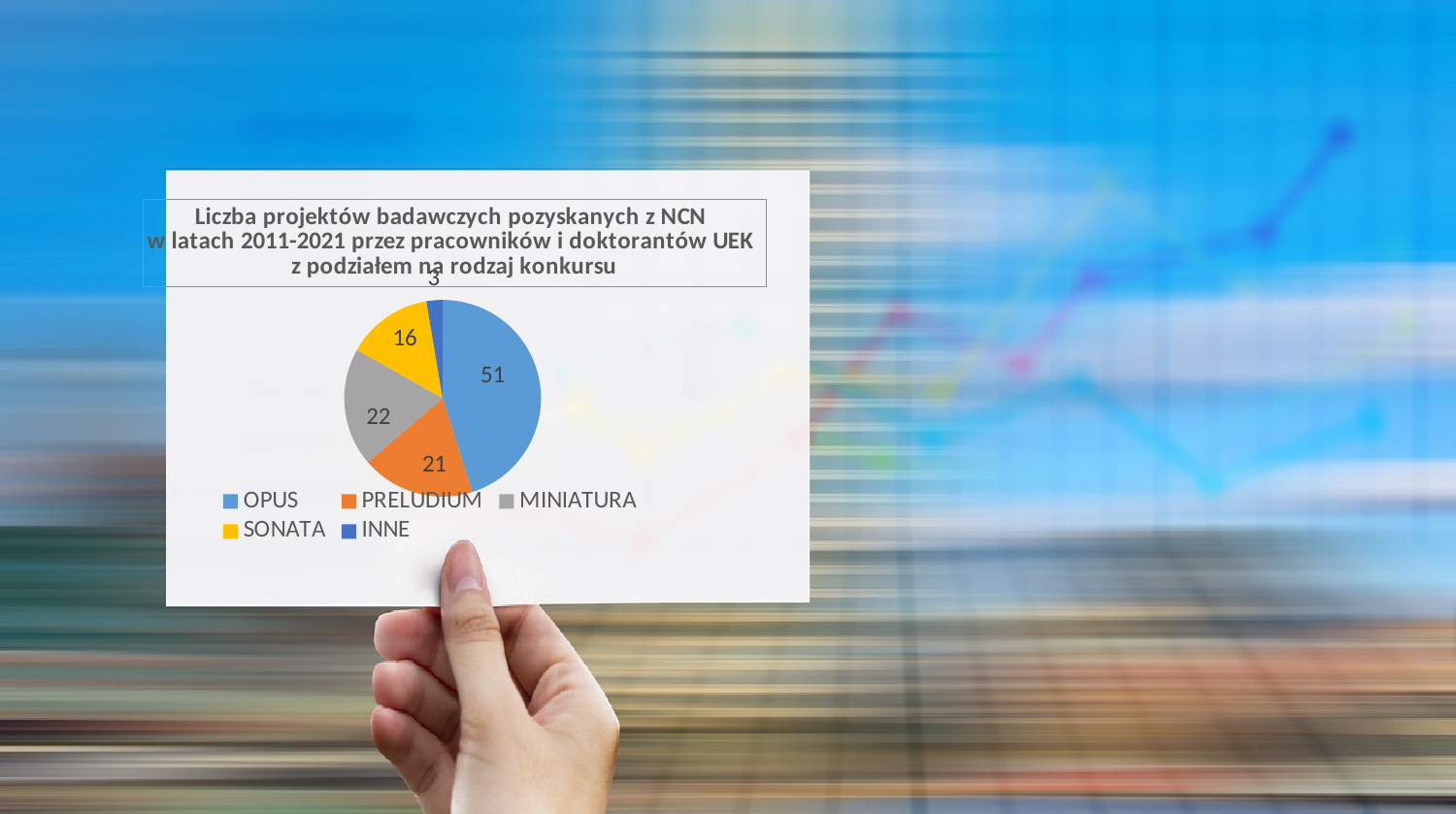

### Chart: Liczba projektów badawczych pozyskanych z NCN
w latach 2011-2021 przez pracowników i doktorantów UEK
z podziałem na rodzaj konkursu

| Category | Liczba |
|---|---|
| OPUS | 51.0 |
| PRELUDIUM | 21.0 |
| MINIATURA | 22.0 |
| SONATA | 16.0 |
| INNE | 3.0 |